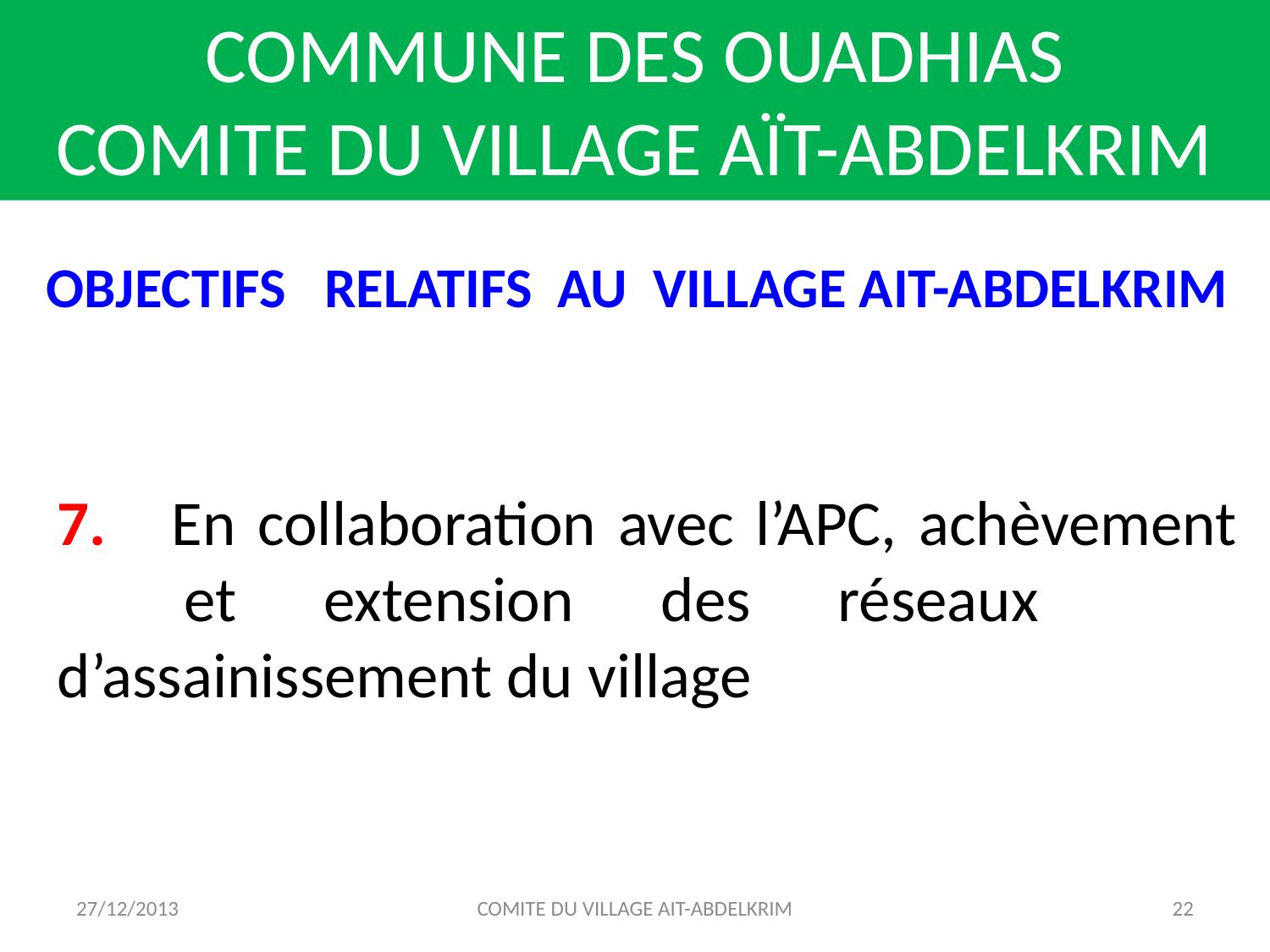

COMMUNE DES OUADHIAS
COMITE DU VILLAGE AÏT-ABDELKRIM
OBJECTIFS   RELATIFS  AU  VILLAGE AIT-ABDELKRIM
7.   En collaboration avec l’APC, achèvement 	et extension des réseaux 	d’assainissement du village
27/12/2013
COMITE DU VILLAGE AIT-ABDELKRIM
22